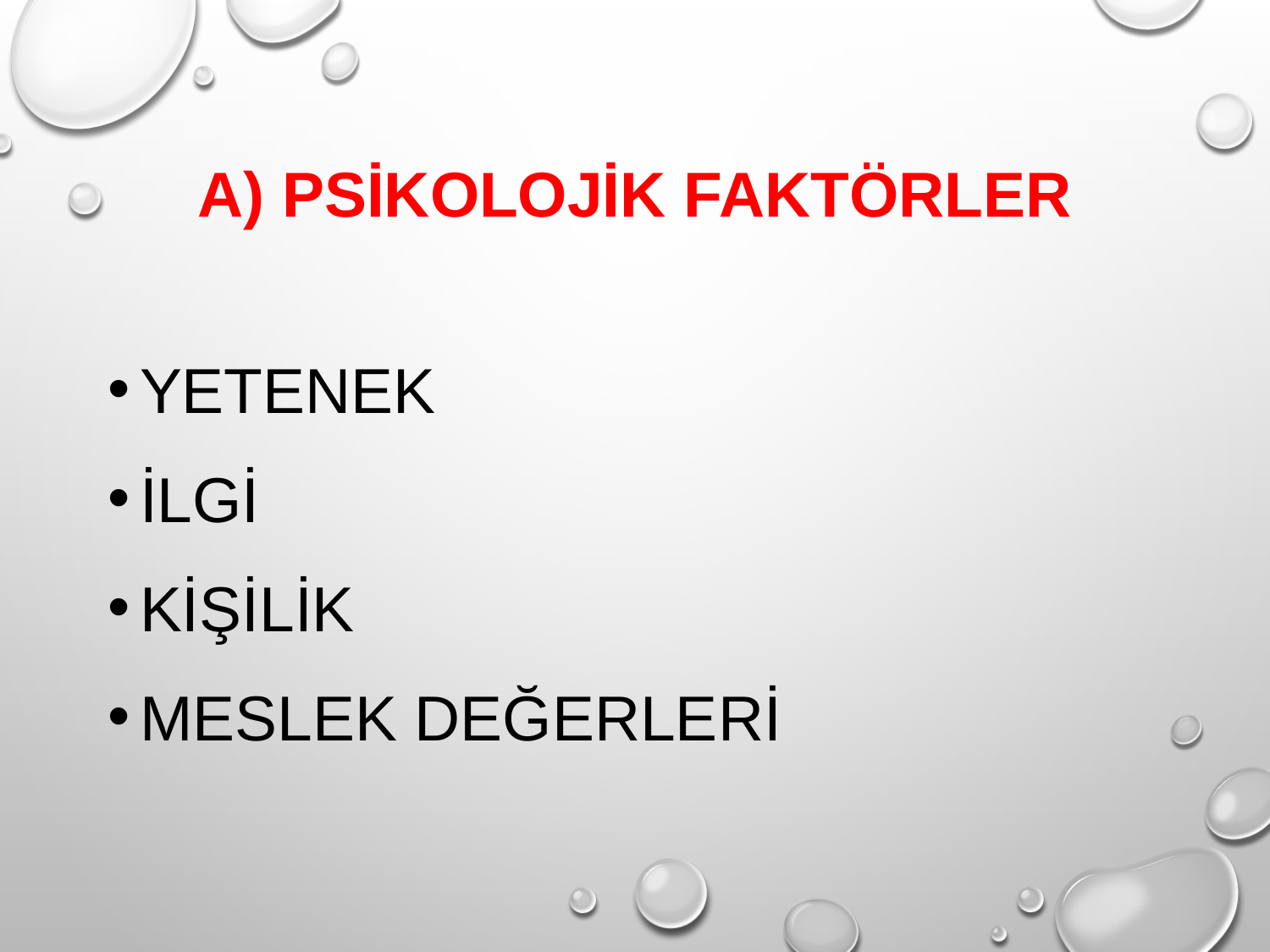

# A) Psikolojik Faktörler
YETENEK
İLGİ
KİŞİLİK
MESLEK DEĞERLERİ